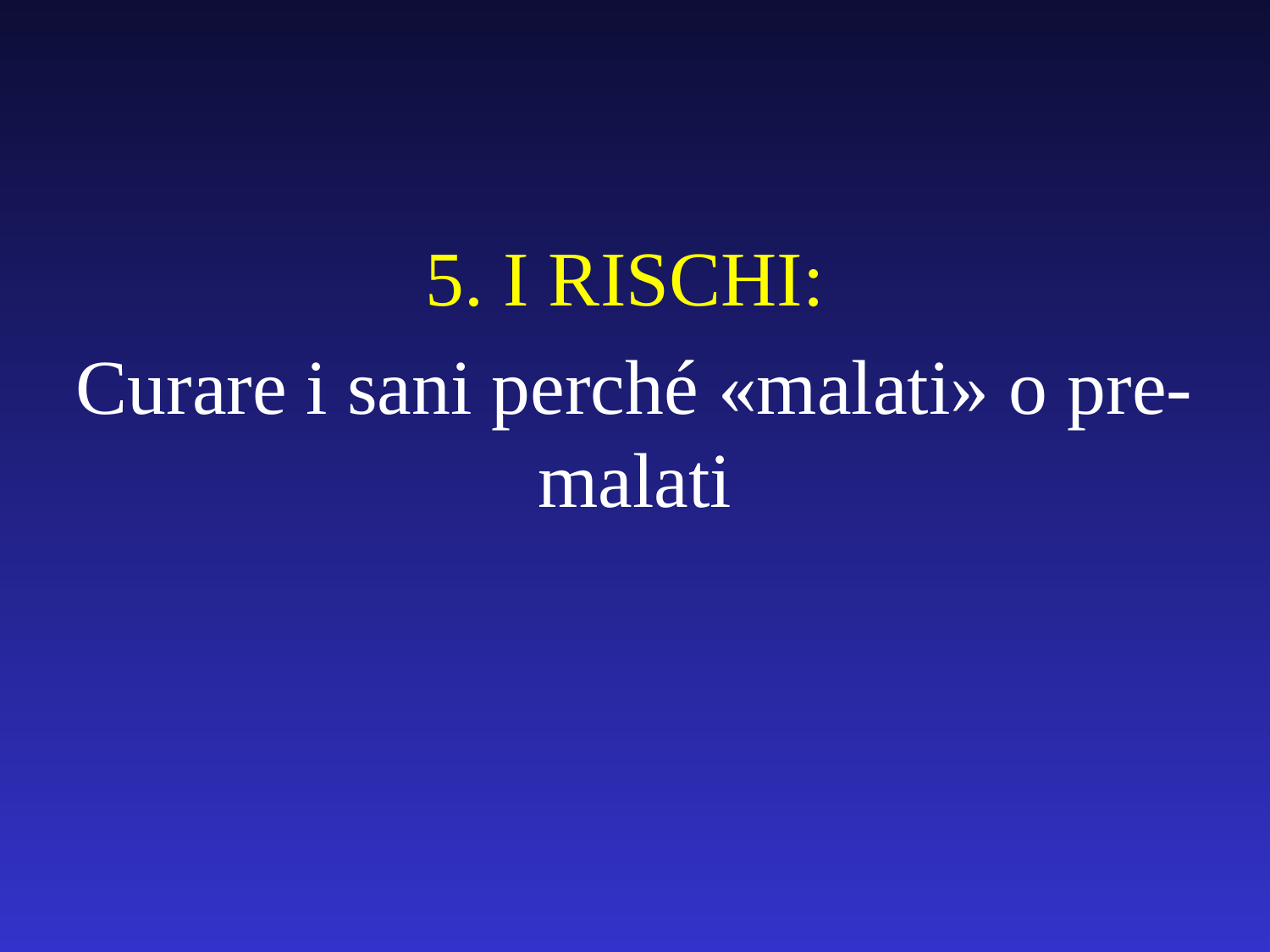

5. I RISCHI:
Curare i sani perché «malati» o pre-malati